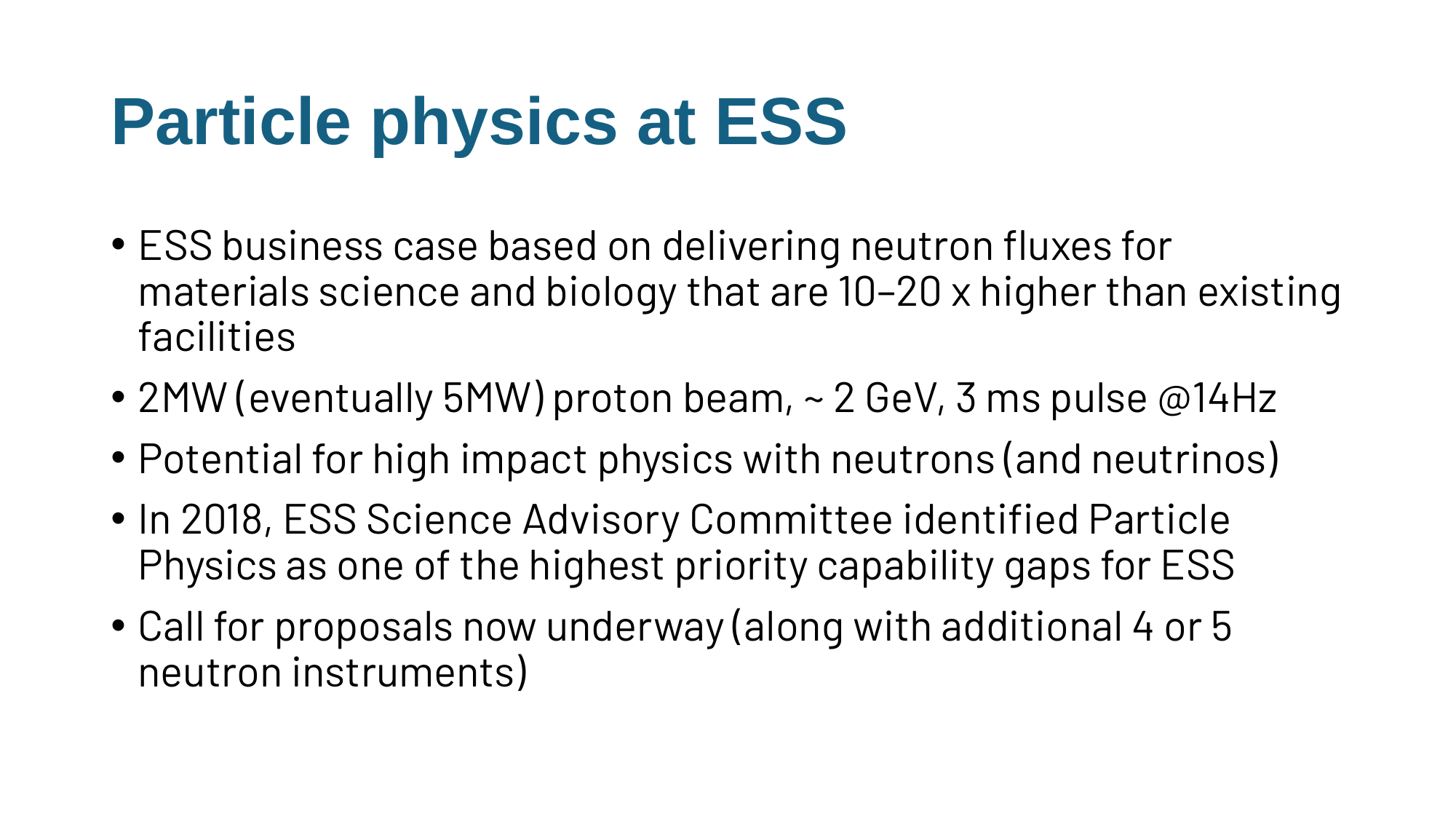

# Particle physics at ESS
ESS business case based on delivering neutron fluxes for materials science and biology that are 10–20 x higher than existing facilities
2MW (eventually 5MW) proton beam, ~ 2 GeV, 3 ms pulse @14Hz
Potential for high impact physics with neutrons (and neutrinos)
In 2018, ESS Science Advisory Committee identified Particle Physics as one of the highest priority capability gaps for ESS
Call for proposals now underway (along with additional 4 or 5 neutron instruments)